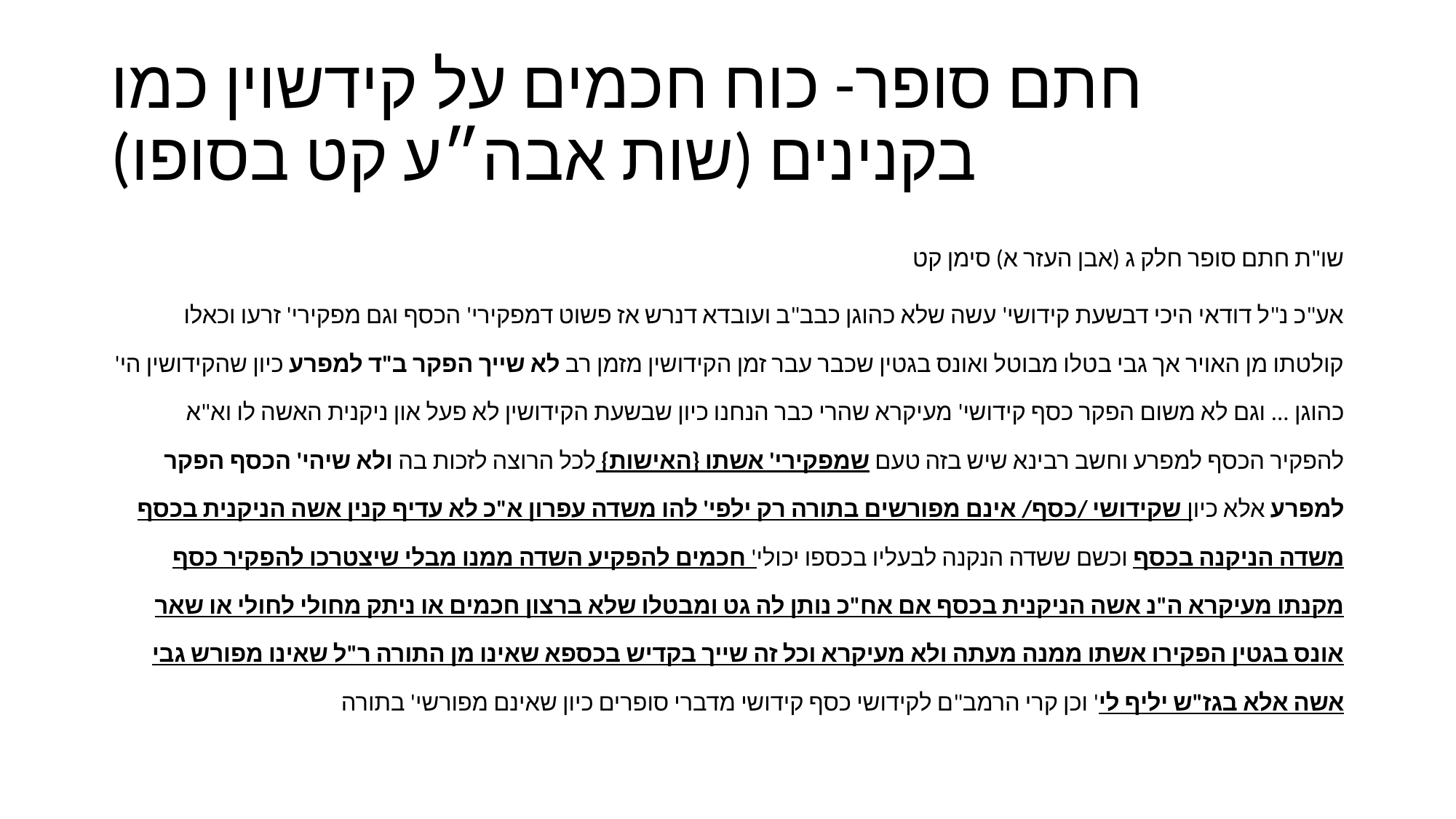

# חתם סופר- כוח חכמים על קידשוין כמו בקנינים (שות אבה״ע קט בסופו)
שו"ת חתם סופר חלק ג (אבן העזר א) סימן קט
אע"כ נ"ל דודאי היכי דבשעת קידושי' עשה שלא כהוגן כבב"ב ועובדא דנרש אז פשוט דמפקירי' הכסף וגם מפקירי' זרעו וכאלו קולטתו מן האויר אך גבי בטלו מבוטל ואונס בגטין שכבר עבר זמן הקידושין מזמן רב לא שייך הפקר ב"ד למפרע כיון שהקידושין הי' כהוגן ... וגם לא משום הפקר כסף קידושי' מעיקרא שהרי כבר הנחנו כיון שבשעת הקידושין לא פעל און ניקנית האשה לו וא"א להפקיר הכסף למפרע וחשב רבינא שיש בזה טעם שמפקירי' אשתו {האישות} לכל הרוצה לזכות בה ולא שיהי' הכסף הפקר למפרע אלא כיון שקידושי /כסף/ אינם מפורשים בתורה רק ילפי' להו משדה עפרון א"כ לא עדיף קנין אשה הניקנית בכסף משדה הניקנה בכסף וכשם ששדה הנקנה לבעליו בכספו יכולי' חכמים להפקיע השדה ממנו מבלי שיצטרכו להפקיר כסף מקנתו מעיקרא ה"נ אשה הניקנית בכסף אם אח"כ נותן לה גט ומבטלו שלא ברצון חכמים או ניתק מחולי לחולי או שאר אונס בגטין הפקירו אשתו ממנה מעתה ולא מעיקרא וכל זה שייך בקדיש בכספא שאינו מן התורה ר"ל שאינו מפורש גבי אשה אלא בגז"ש יליף לי' וכן קרי הרמב"ם לקידושי כסף קידושי מדברי סופרים כיון שאינם מפורשי' בתורה